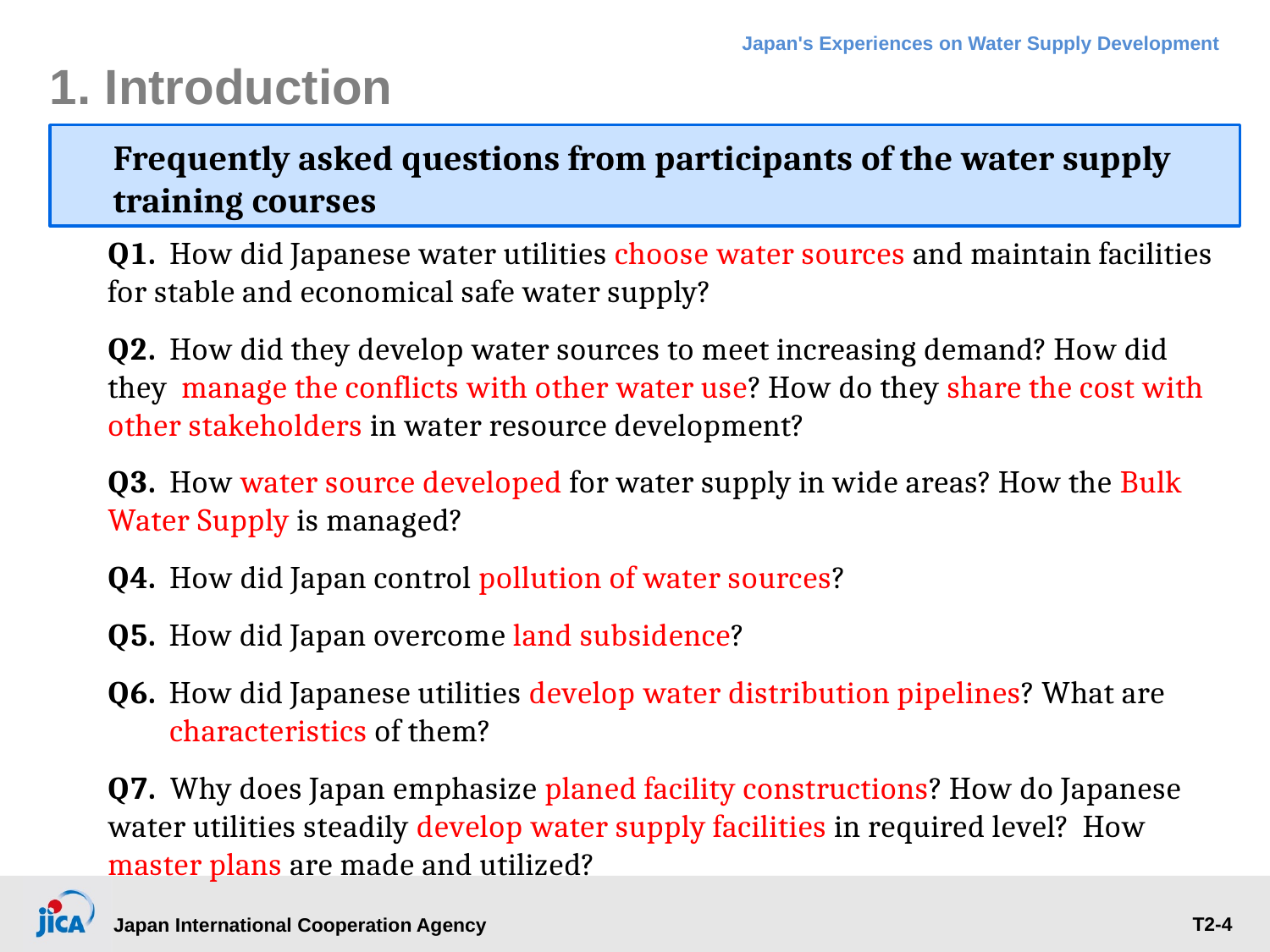

# 1. Introduction
Frequently asked questions from participants of the water supply training courses
Q1.	How did Japanese water utilities choose water sources and maintain facilities for stable and economical safe water supply?
Q2.	How did they develop water sources to meet increasing demand? How did they  manage the conflicts with other water use? How do they share the cost with other stakeholders in water resource development?
Q3.	How water source developed for water supply in wide areas? How the Bulk Water Supply is managed?
Q4.	How did Japan control pollution of water sources?
Q5.	How did Japan overcome land subsidence?
Q6.	How did Japanese utilities develop water distribution pipelines? What are characteristics of them?
Q7.	Why does Japan emphasize planed facility constructions? How do Japanese water utilities steadily develop water supply facilities in required level?  How master plans are made and utilized?